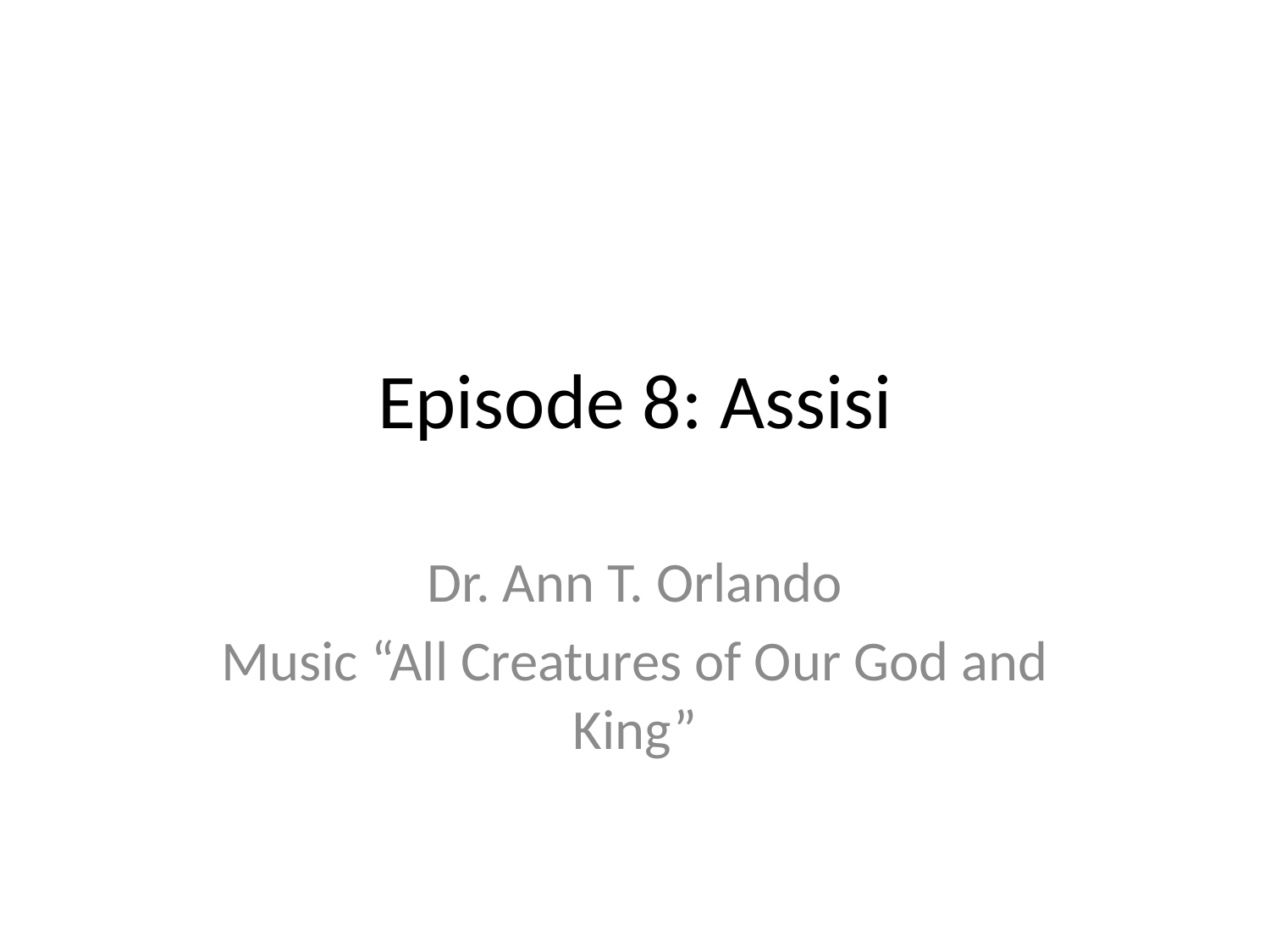

# Episode 8: Assisi
Dr. Ann T. Orlando
Music “All Creatures of Our God and King”